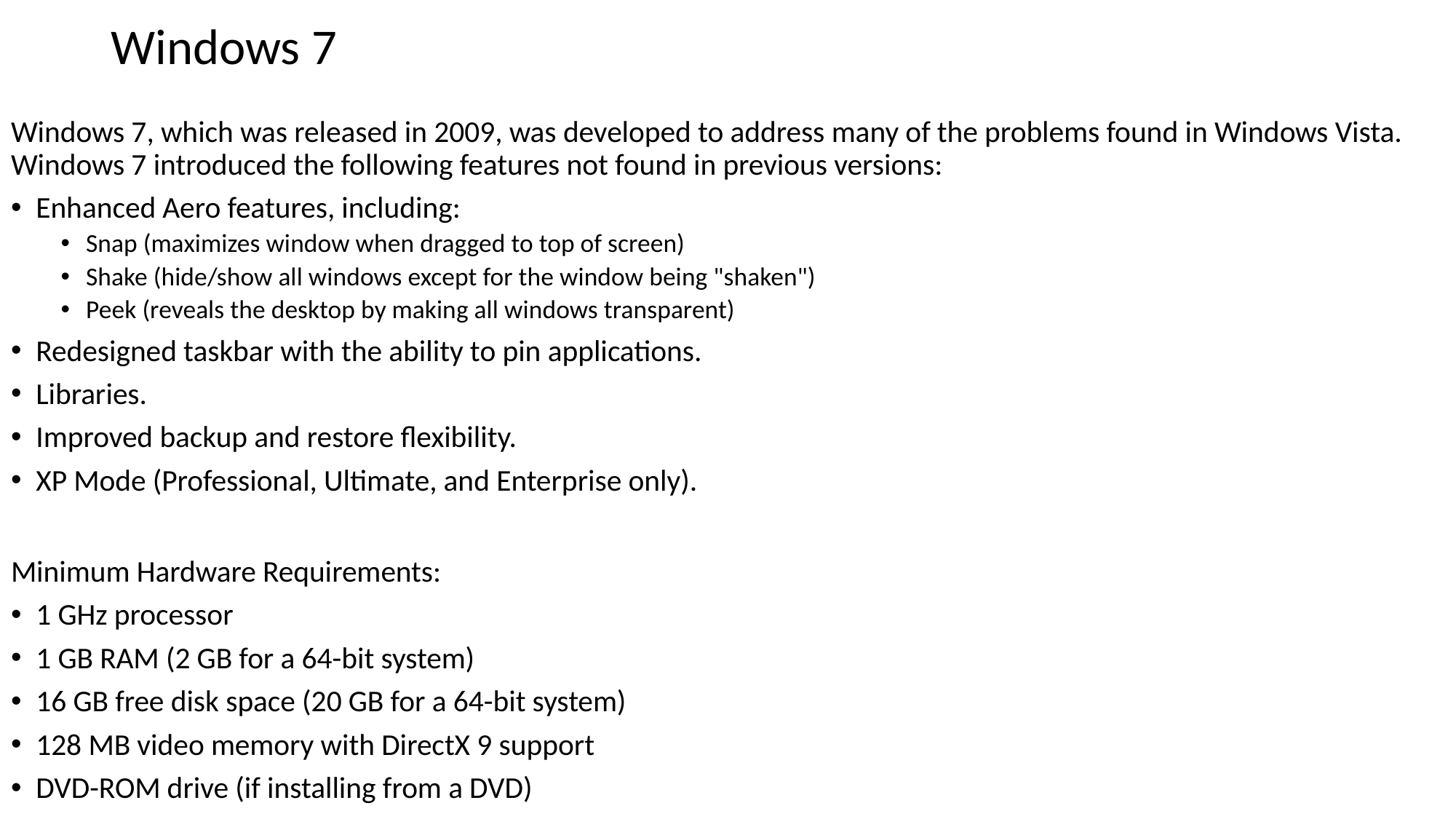

# Windows 7
Windows 7, which was released in 2009, was developed to address many of the problems found in Windows Vista. Windows 7 introduced the following features not found in previous versions:
Enhanced Aero features, including:
Snap (maximizes window when dragged to top of screen)
Shake (hide/show all windows except for the window being "shaken")
Peek (reveals the desktop by making all windows transparent)
Redesigned taskbar with the ability to pin applications.
Libraries.
Improved backup and restore flexibility.
XP Mode (Professional, Ultimate, and Enterprise only).

Minimum Hardware Requirements:
1 GHz processor
1 GB RAM (2 GB for a 64-bit system)
16 GB free disk space (20 GB for a 64-bit system)
128 MB video memory with DirectX 9 support
DVD-ROM drive (if installing from a DVD)